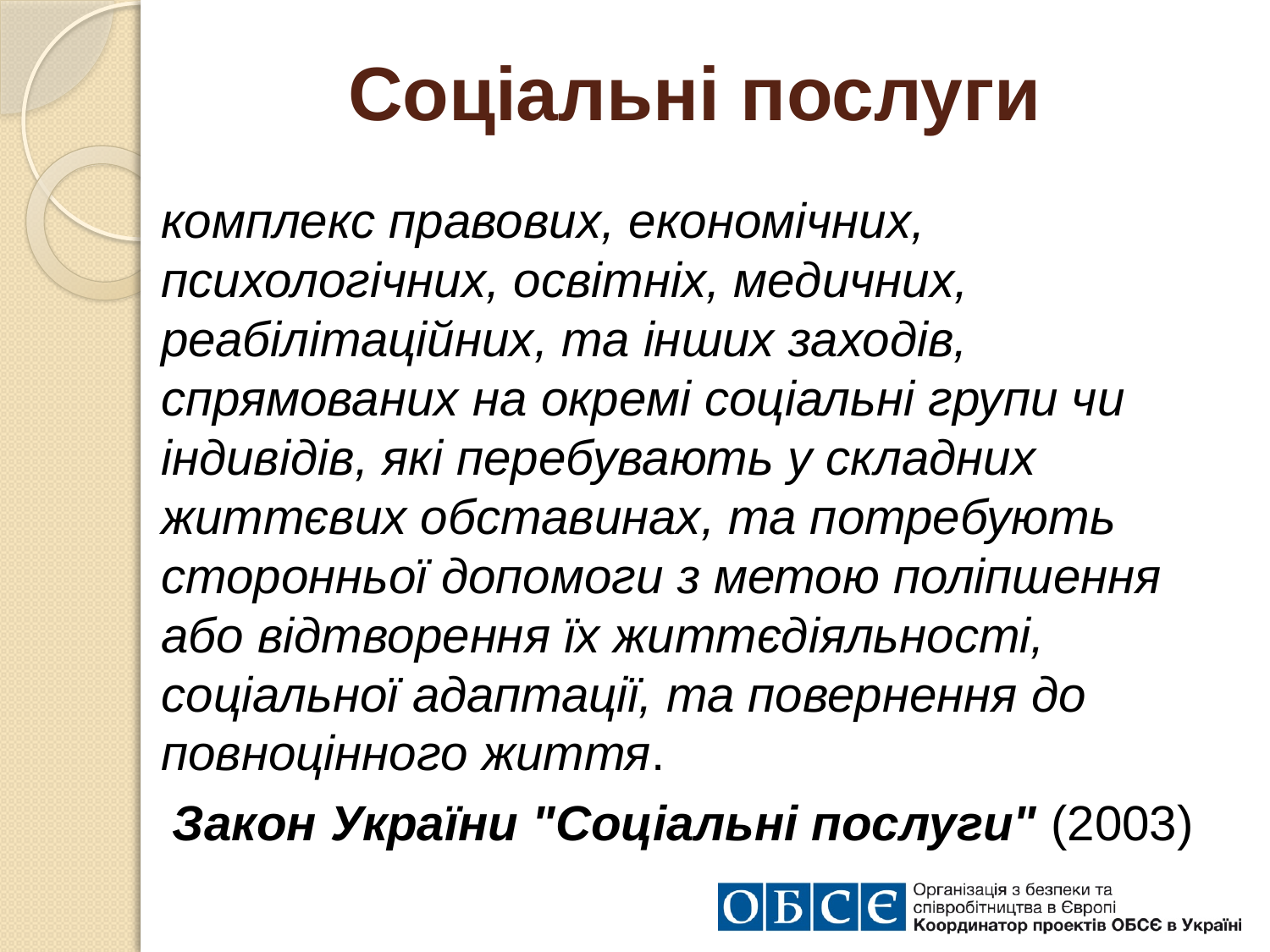

# Соціальні послуги
комплекс правових, економічних, психологічних, освітніх, медичних, реабілітаційних, та інших заходів, спрямованих на окремі соціальні групи чи індивідів, які перебувають у складних життєвих обставинах, та потребують сторонньої допомоги з метою поліпшення або відтворення їх життєдіяльності, соціальної адаптації, та повернення до повноцінного життя.
Закон України "Соціальні послуги" (2003)